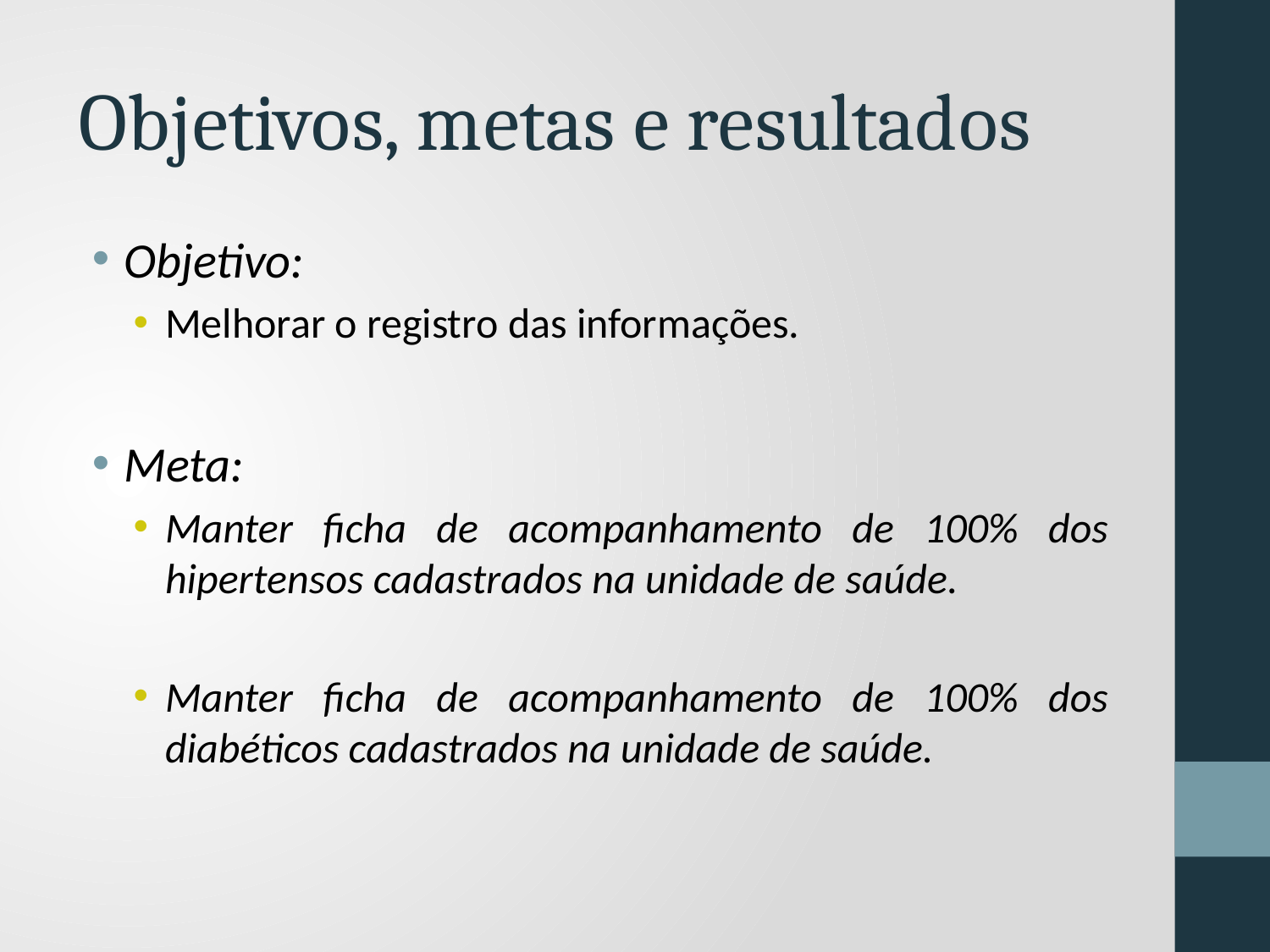

# Objetivos, metas e resultados
Objetivo:
Melhorar o registro das informações.

Meta:
Manter ficha de acompanhamento de 100% dos hipertensos cadastrados na unidade de saúde.

Manter ficha de acompanhamento de 100% dos diabéticos cadastrados na unidade de saúde.